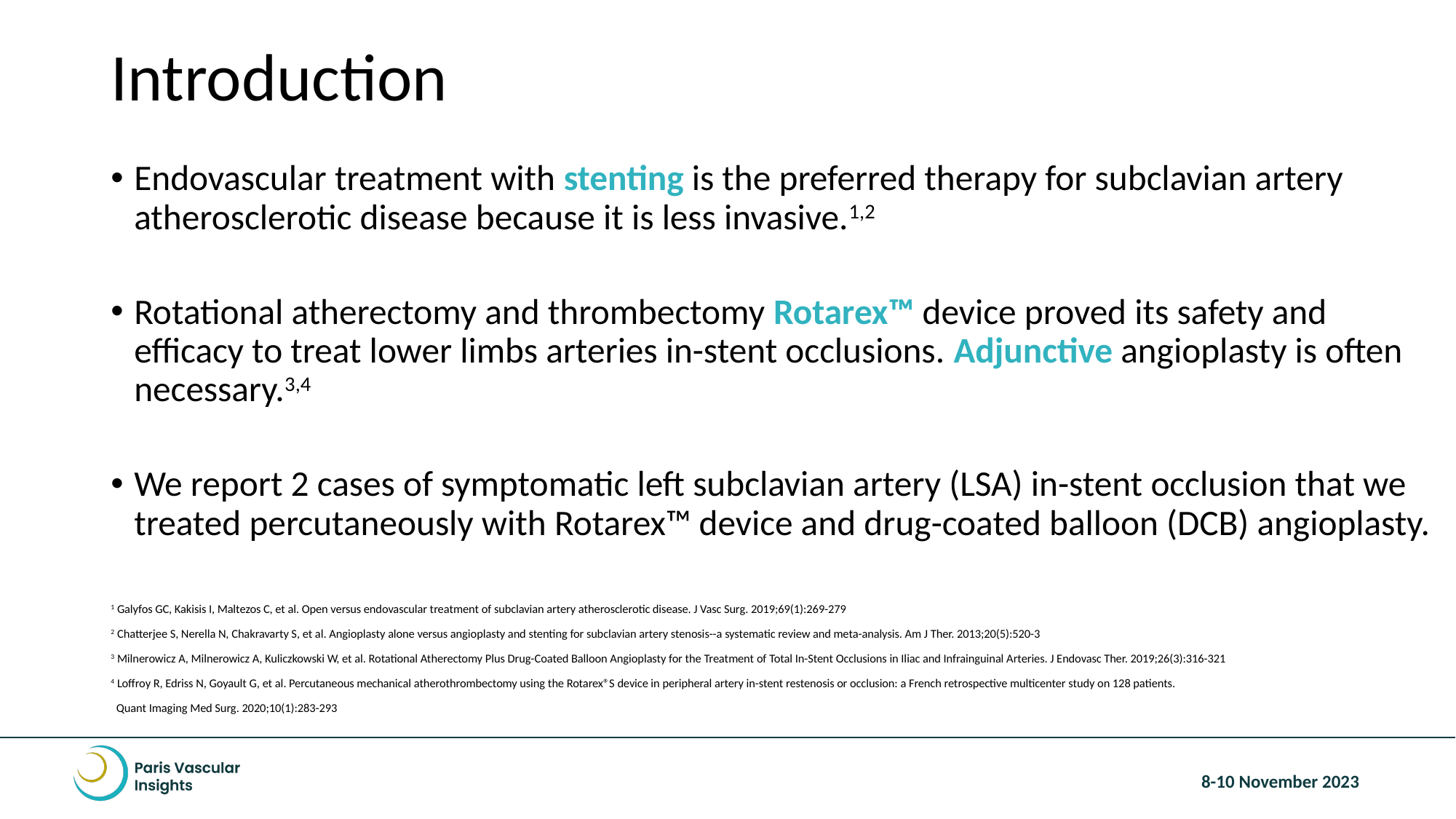

# Introduction
Endovascular treatment with stenting is the preferred therapy for subclavian artery atherosclerotic disease because it is less invasive.1,2

Rotational atherectomy and thrombectomy Rotarex™ device proved its safety and efficacy to treat lower limbs arteries in-stent occlusions. Adjunctive angioplasty is often necessary.3,4

We report 2 cases of symptomatic left subclavian artery (LSA) in-stent occlusion that we treated percutaneously with Rotarex™ device and drug-coated balloon (DCB) angioplasty.

1 Galyfos GC, Kakisis I, Maltezos C, et al. Open versus endovascular treatment of subclavian artery atherosclerotic disease. J Vasc Surg. 2019;69(1):269-279
2 Chatterjee S, Nerella N, Chakravarty S, et al. Angioplasty alone versus angioplasty and stenting for subclavian artery stenosis--a systematic review and meta-analysis. Am J Ther. 2013;20(5):520-3
3 Milnerowicz A, Milnerowicz A, Kuliczkowski W, et al. Rotational Atherectomy Plus Drug-Coated Balloon Angioplasty for the Treatment of Total In-Stent Occlusions in Iliac and Infrainguinal Arteries. J Endovasc Ther. 2019;26(3):316-321
4 Loffroy R, Edriss N, Goyault G, et al. Percutaneous mechanical atherothrombectomy using the Rotarex®S device in peripheral artery in-stent restenosis or occlusion: a French retrospective multicenter study on 128 patients.
  Quant Imaging Med Surg. 2020;10(1):283-293